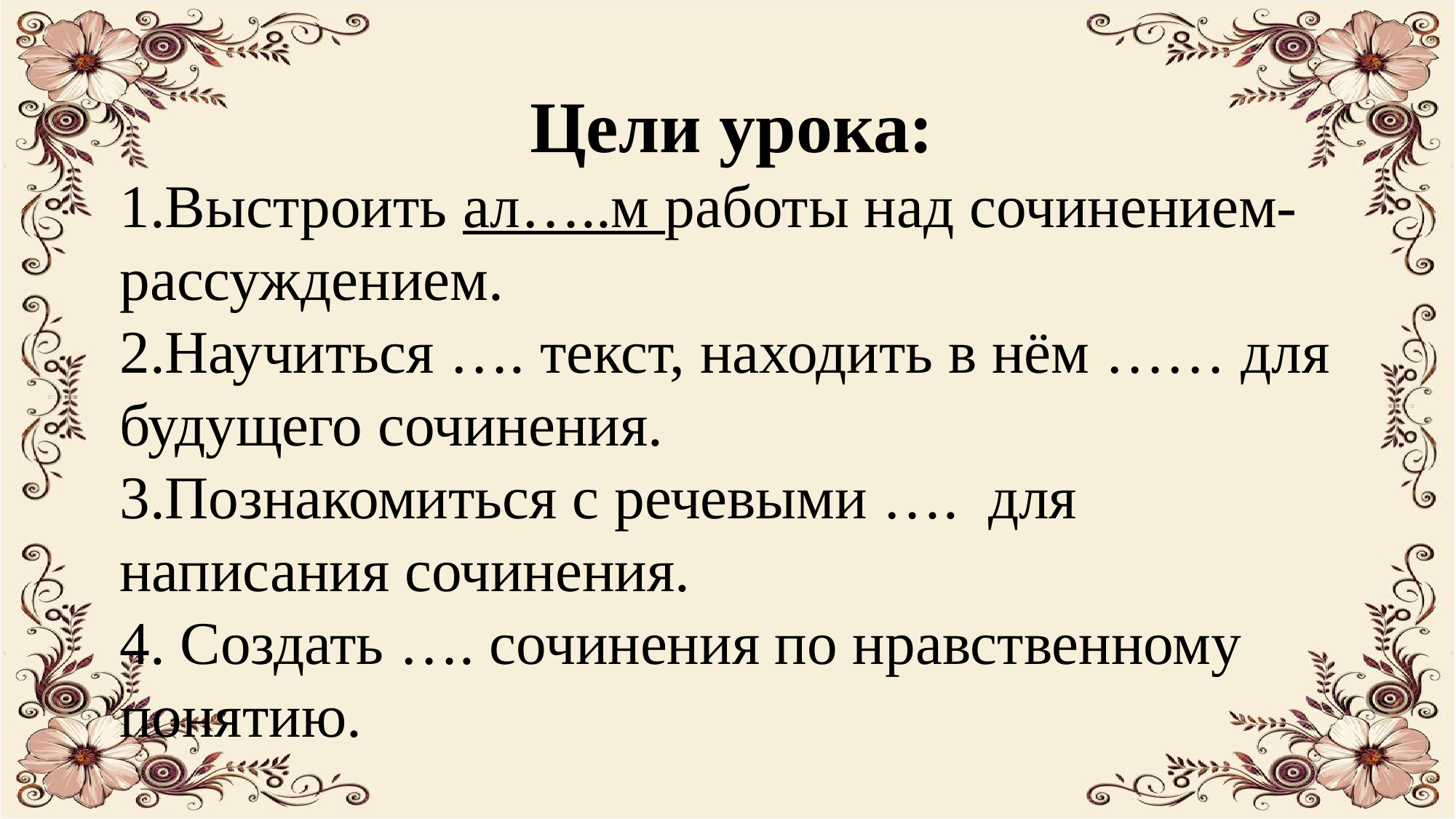

Цели урока:
1.Выстроить ал…..м работы над сочинением-рассуждением.
2.Научиться …. текст, находить в нём …… для будущего сочинения.
3.Познакомиться с речевыми ….  для написания сочинения.
4. Создать …. сочинения по нравственному понятию.